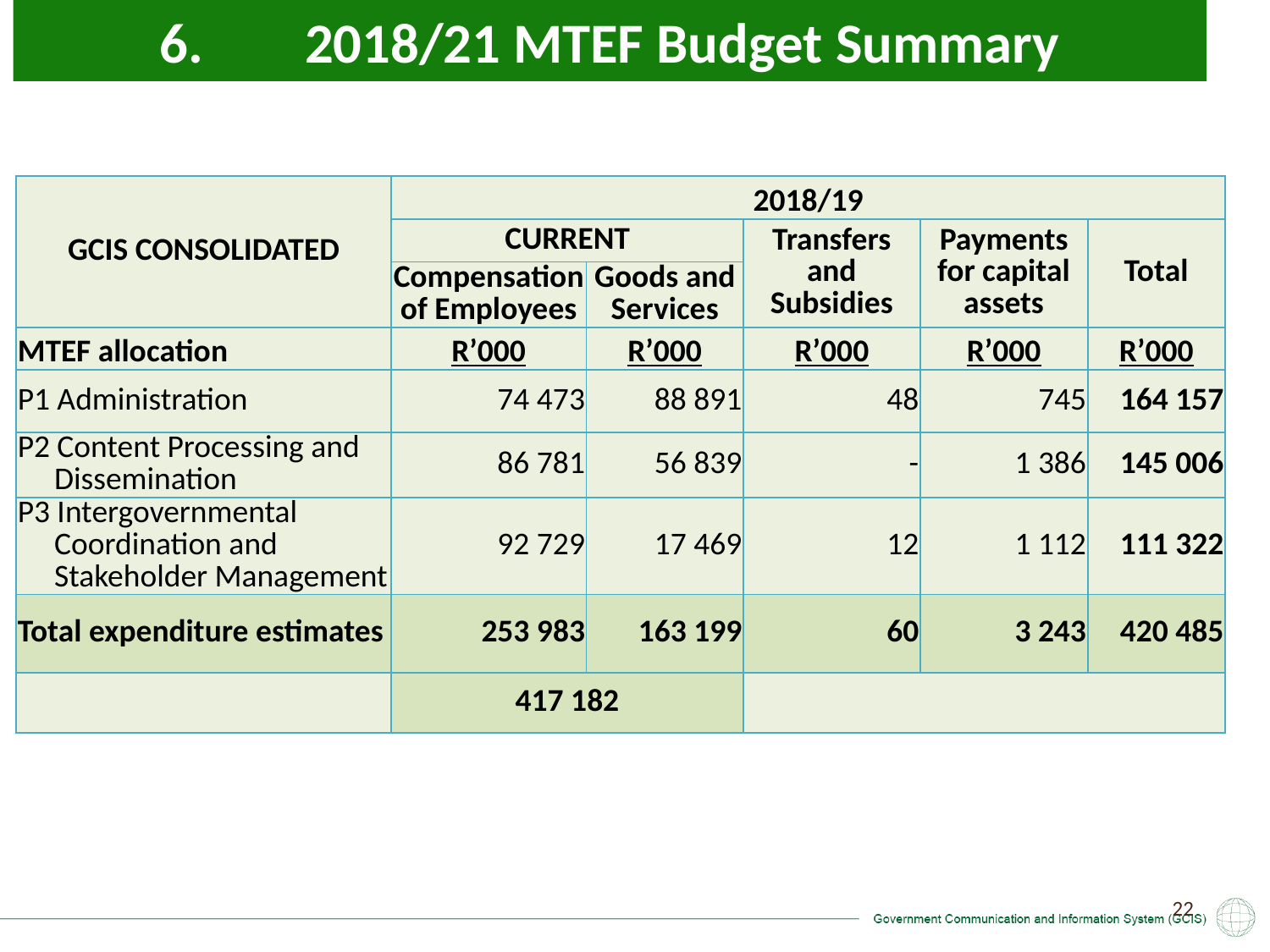

6.        2018/21 MTEF Budget Summary
| GCIS CONSOLIDATED | 2018/19 |  |  |  |  |
| --- | --- | --- | --- | --- | --- |
|  | CURRENT |  | Transfers and Subsidies | Payments for capital assets | Total |
|  | Compensation of Employees | Goods and Services |  |  |  |
| MTEF allocation | R’000 | R’000 | R’000 | R’000 | R’000 |
| P1 Administration | 74 473 | 88 891 | 48 | 745 | 164 157 |
| P2 Content Processing and Dissemination | 86 781 | 56 839 | - | 1 386 | 145 006 |
| P3 Intergovernmental Coordination and Stakeholder Management | 92 729 | 17 469 | 12 | 1 112 | 111 322 |
| Total expenditure estimates | 253 983 | 163 199 | 60 | 3 243 | 420 485 |
|  | 417 182 |  |  |  |  |
22